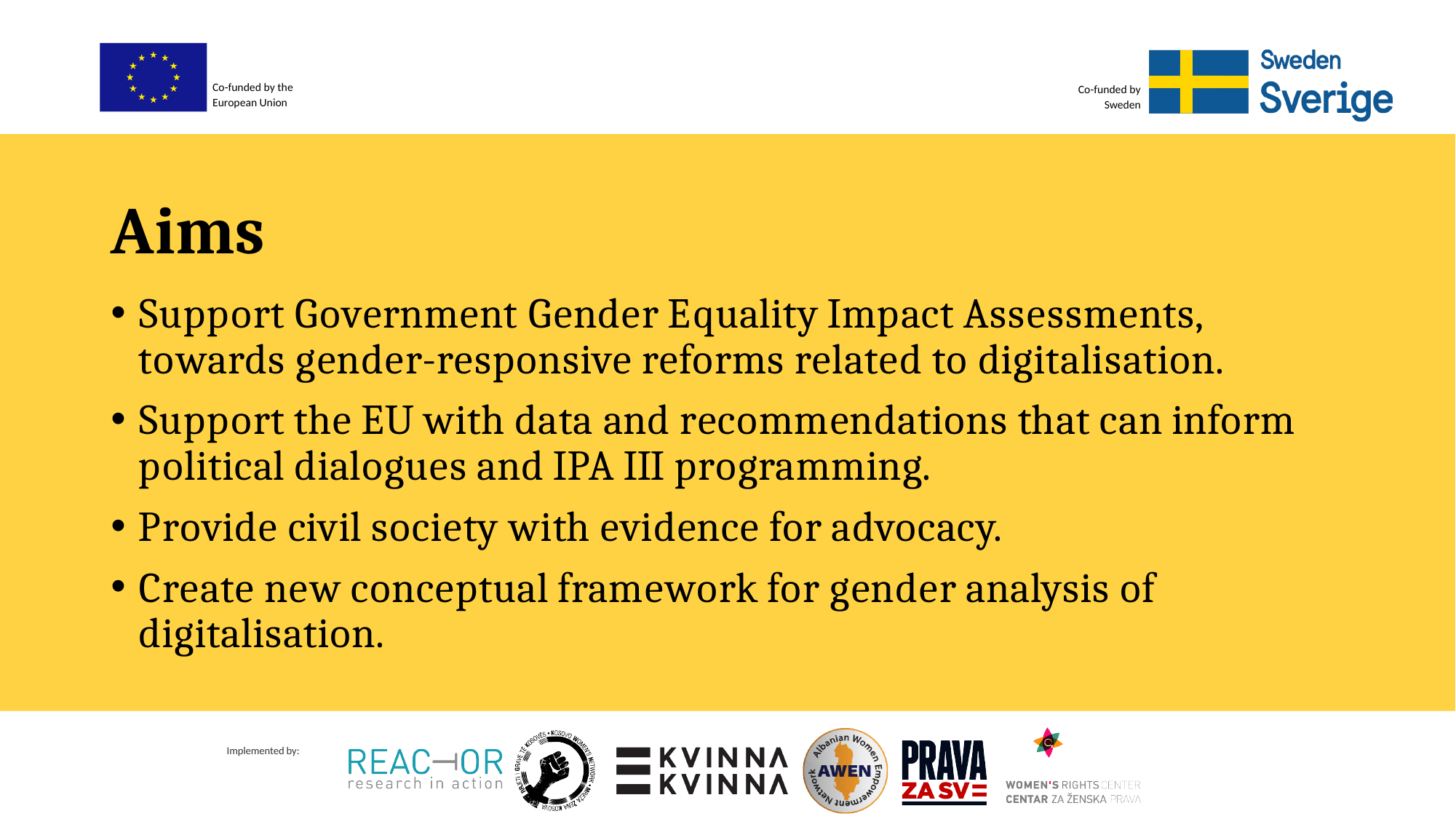

# Aims
Support Government Gender Equality Impact Assessments, towards gender-responsive reforms related to digitalisation.
Support the EU with data and recommendations that can inform political dialogues and IPA III programming.
Provide civil society with evidence for advocacy.
Create new conceptual framework for gender analysis of digitalisation.